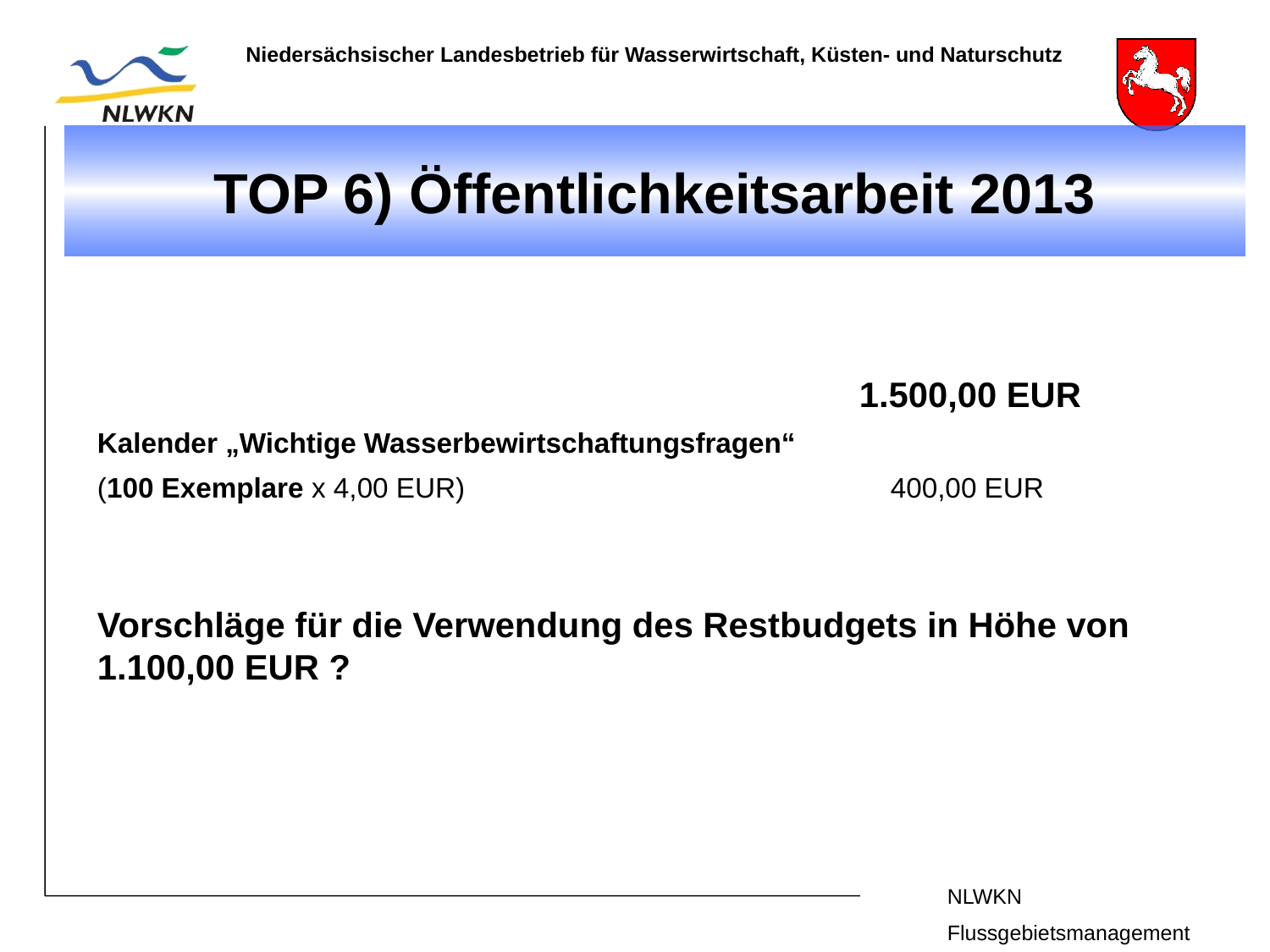

TOP 6) Öffentlichkeitsarbeit 2013
						1.500,00 EUR
Kalender „Wichtige Wasserbewirtschaftungsfragen“
(100 Exemplare x 4,00 EUR)				    400,00 EUR

Vorschläge für die Verwendung des Restbudgets in Höhe von 1.100,00 EUR ?